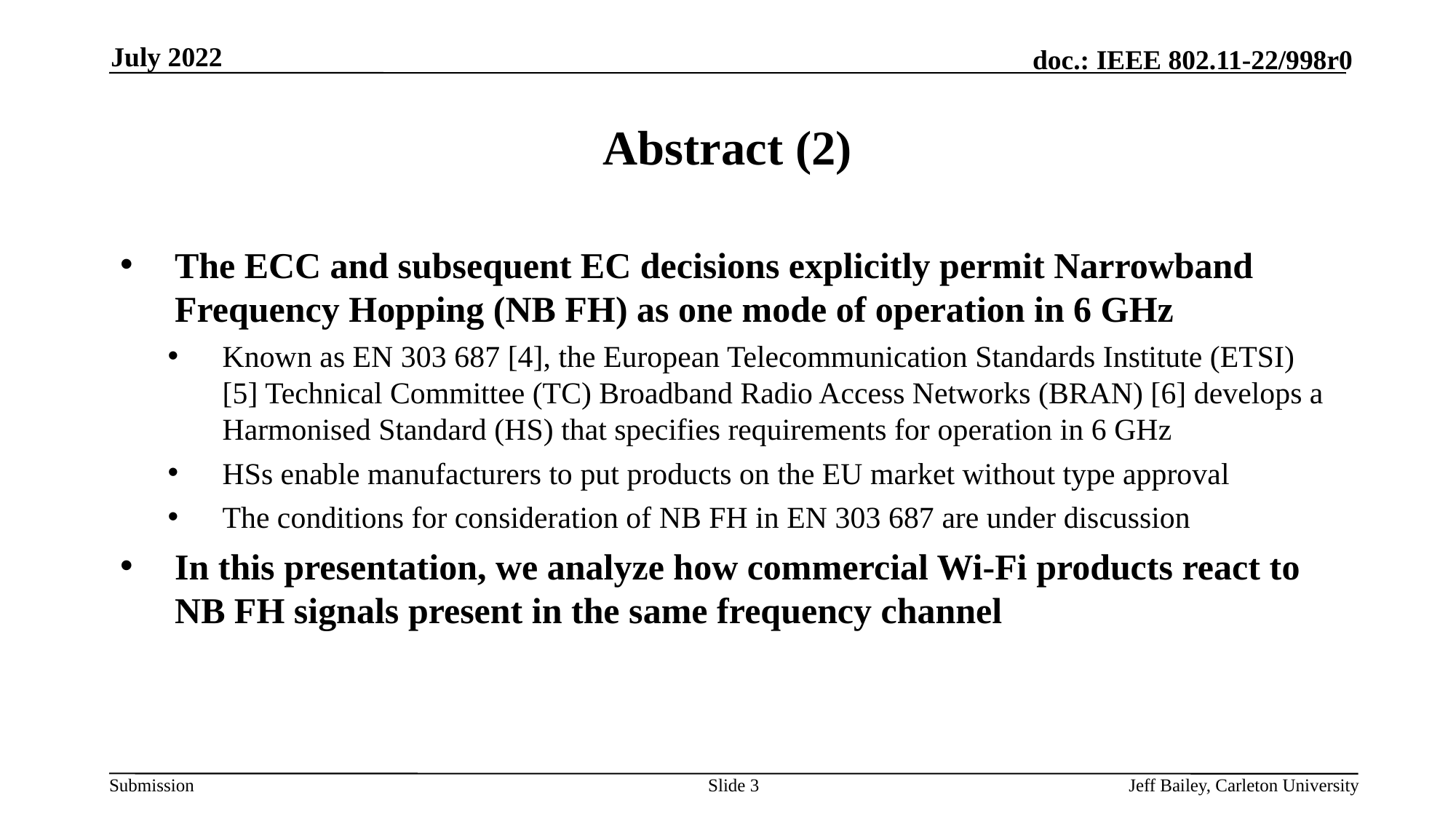

July 2022
# Abstract (2)
The ECC and subsequent EC decisions explicitly permit Narrowband Frequency Hopping (NB FH) as one mode of operation in 6 GHz
Known as EN 303 687 [4], the European Telecommunication Standards Institute (ETSI) [5] Technical Committee (TC) Broadband Radio Access Networks (BRAN) [6] develops a Harmonised Standard (HS) that specifies requirements for operation in 6 GHz
HSs enable manufacturers to put products on the EU market without type approval
The conditions for consideration of NB FH in EN 303 687 are under discussion
In this presentation, we analyze how commercial Wi-Fi products react to NB FH signals present in the same frequency channel
Slide 3
Jeff Bailey, Carleton University